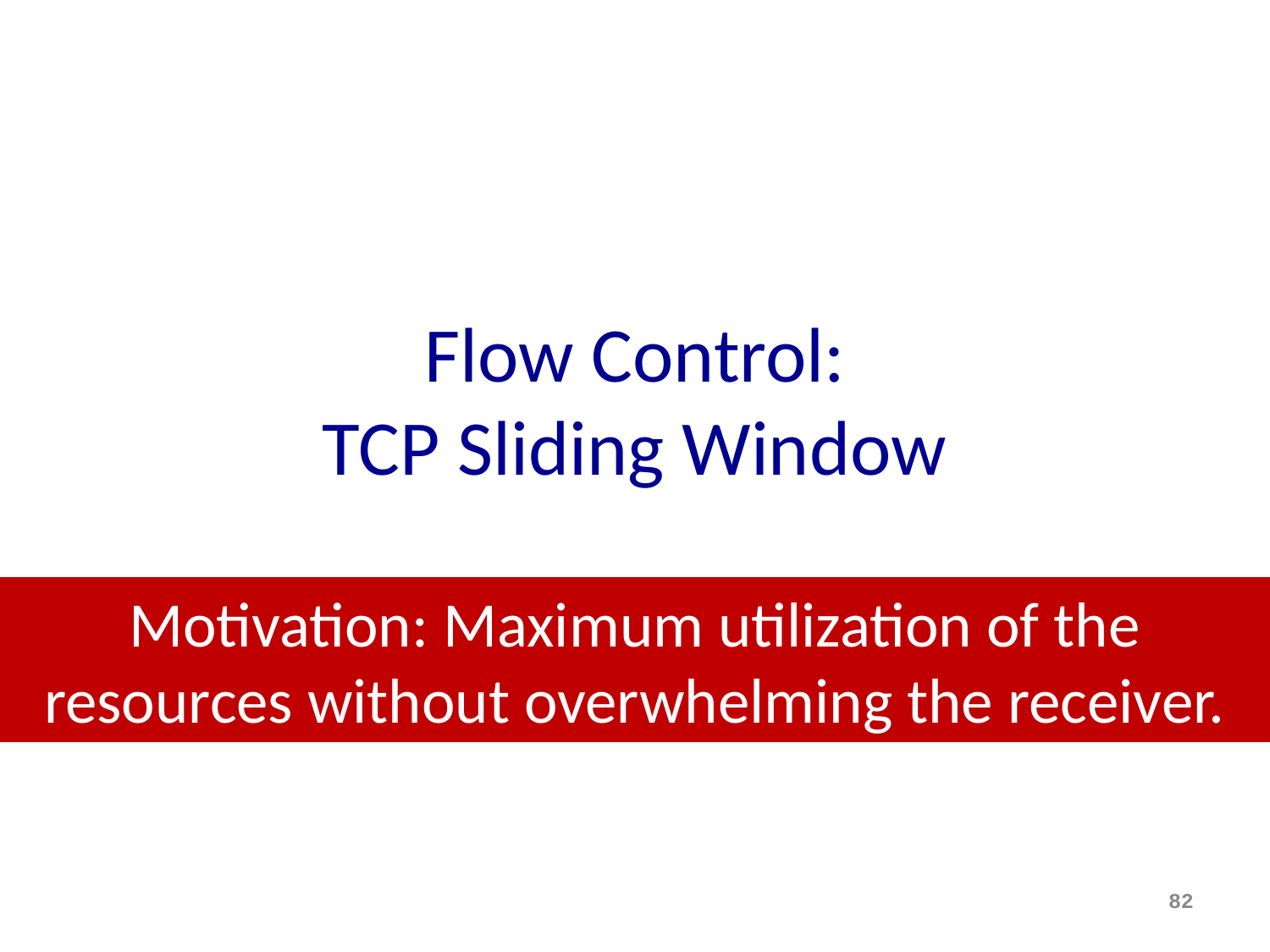

# Flow Control: TCP Sliding Window
Motivation: Maximum utilization of the resources without overwhelming the receiver.
82